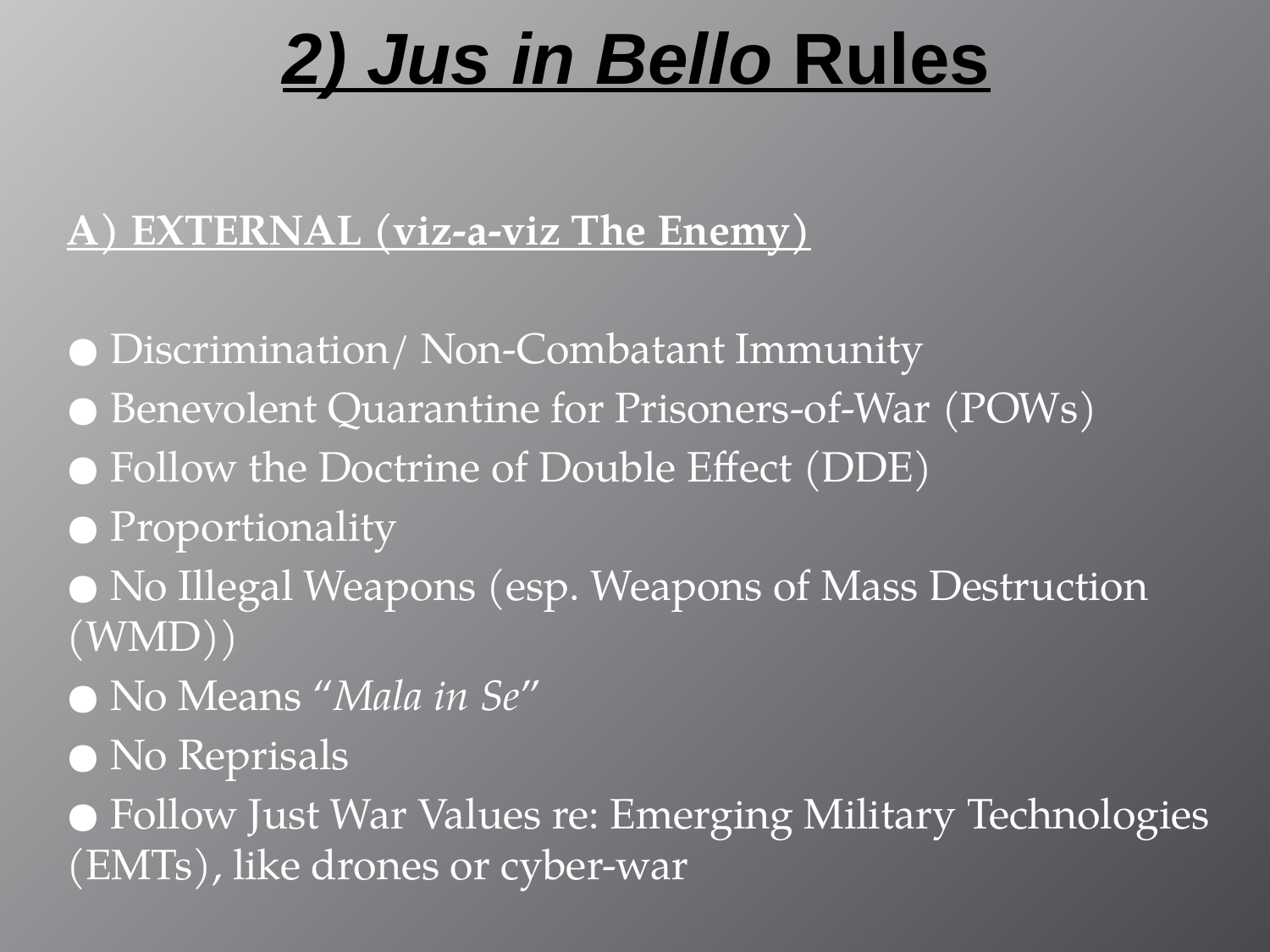

2) Jus in Bello Rules
A) EXTERNAL (viz-a-viz The Enemy)

● Discrimination/ Non-Combatant Immunity
● Benevolent Quarantine for Prisoners-of-War (POWs)
● Follow the Doctrine of Double Effect (DDE)
● Proportionality
● No Illegal Weapons (esp. Weapons of Mass Destruction (WMD))
● No Means “Mala in Se”
● No Reprisals
● Follow Just War Values re: Emerging Military Technologies (EMTs), like drones or cyber-war